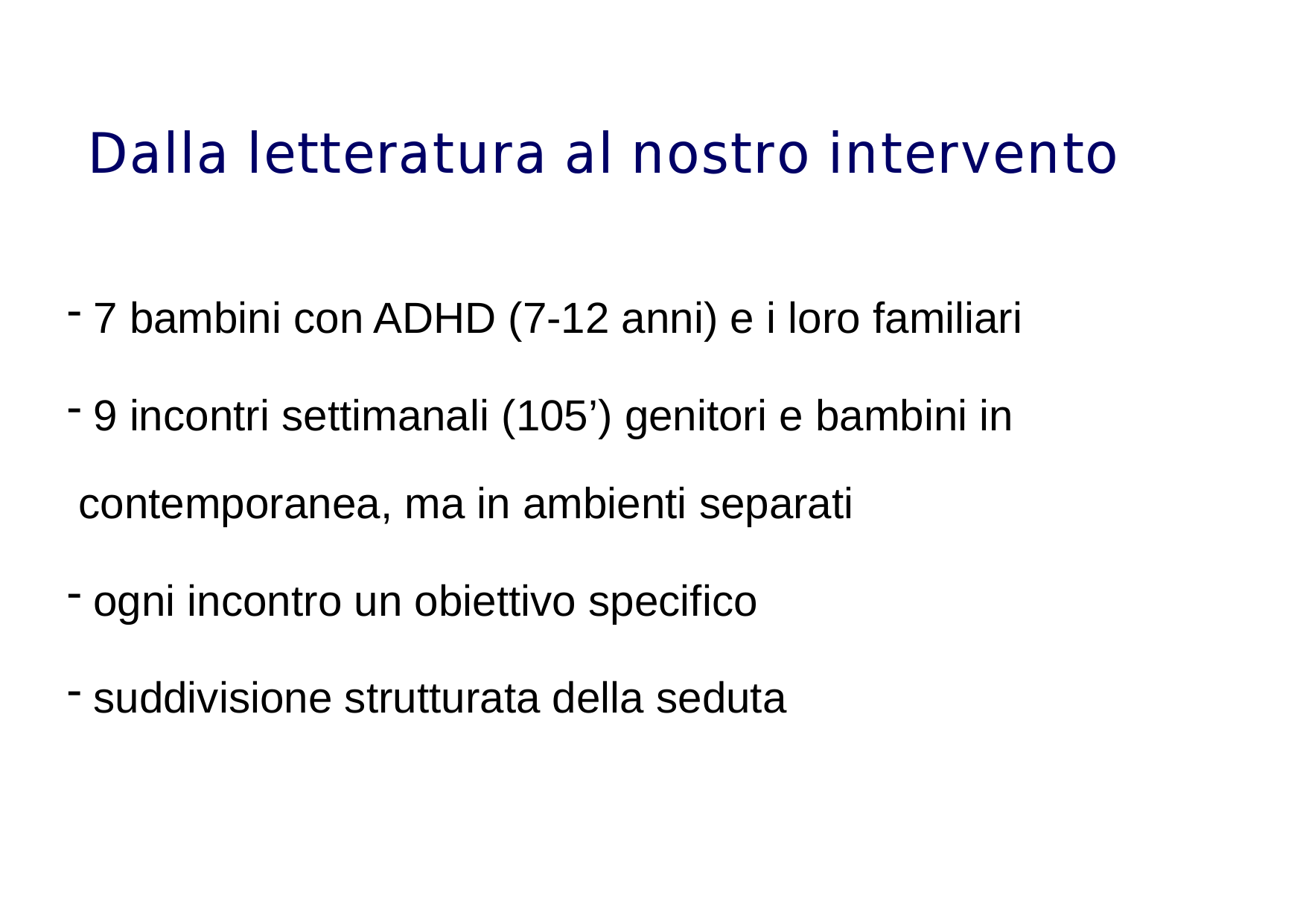

Dalla letteratura al nostro intervento

 7 bambini con ADHD (7-12 anni) e i loro familiari
 9 incontri settimanali (105’) genitori e bambini in    contemporanea, ma in ambienti separati
 ogni incontro un obiettivo specifico
 suddivisione strutturata della seduta